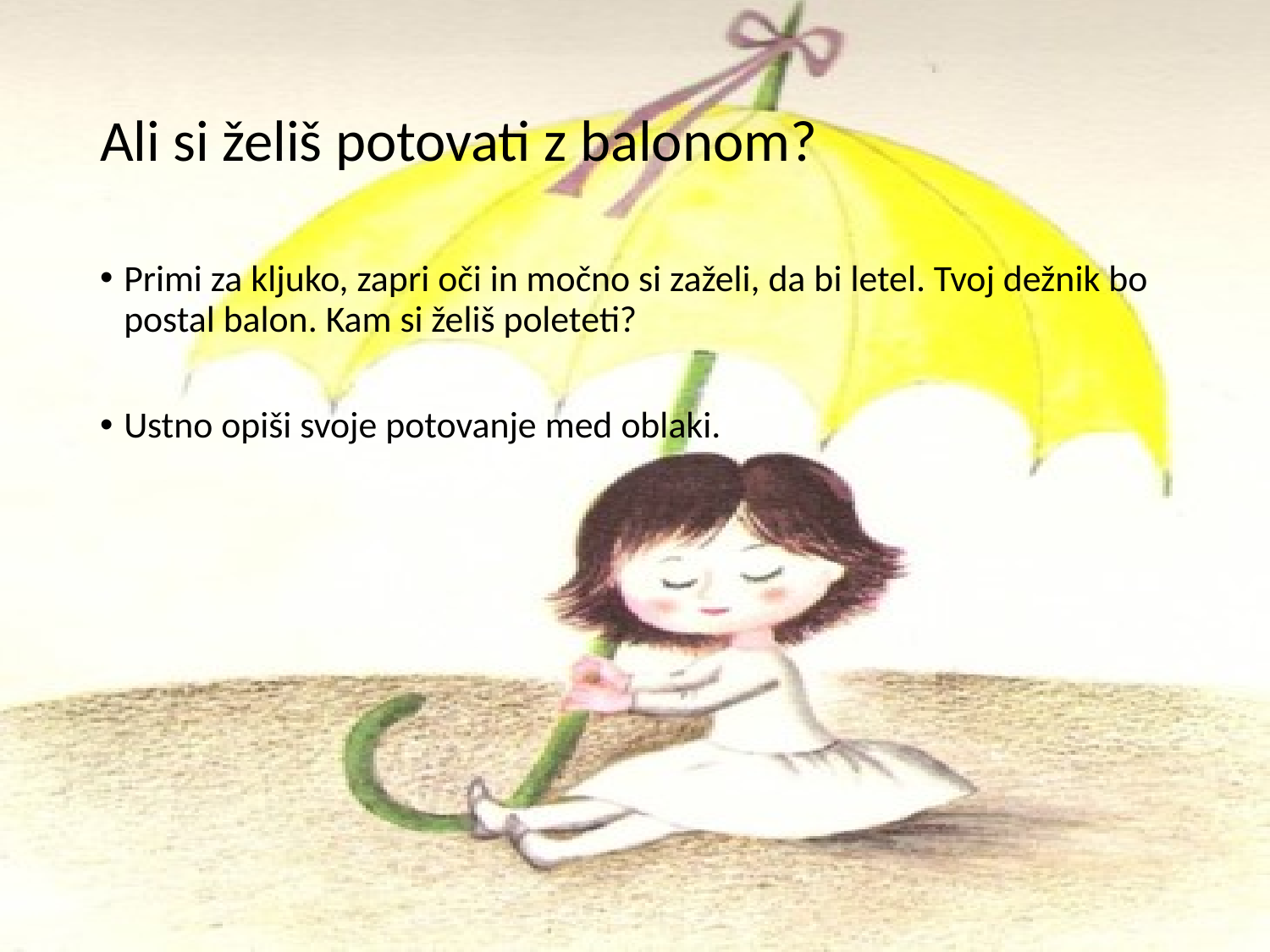

# Ali si želiš potovati z balonom?
Primi za kljuko, zapri oči in močno si zaželi, da bi letel. Tvoj dežnik bo postal balon. Kam si želiš poleteti?

Ustno opiši svoje potovanje med oblaki.